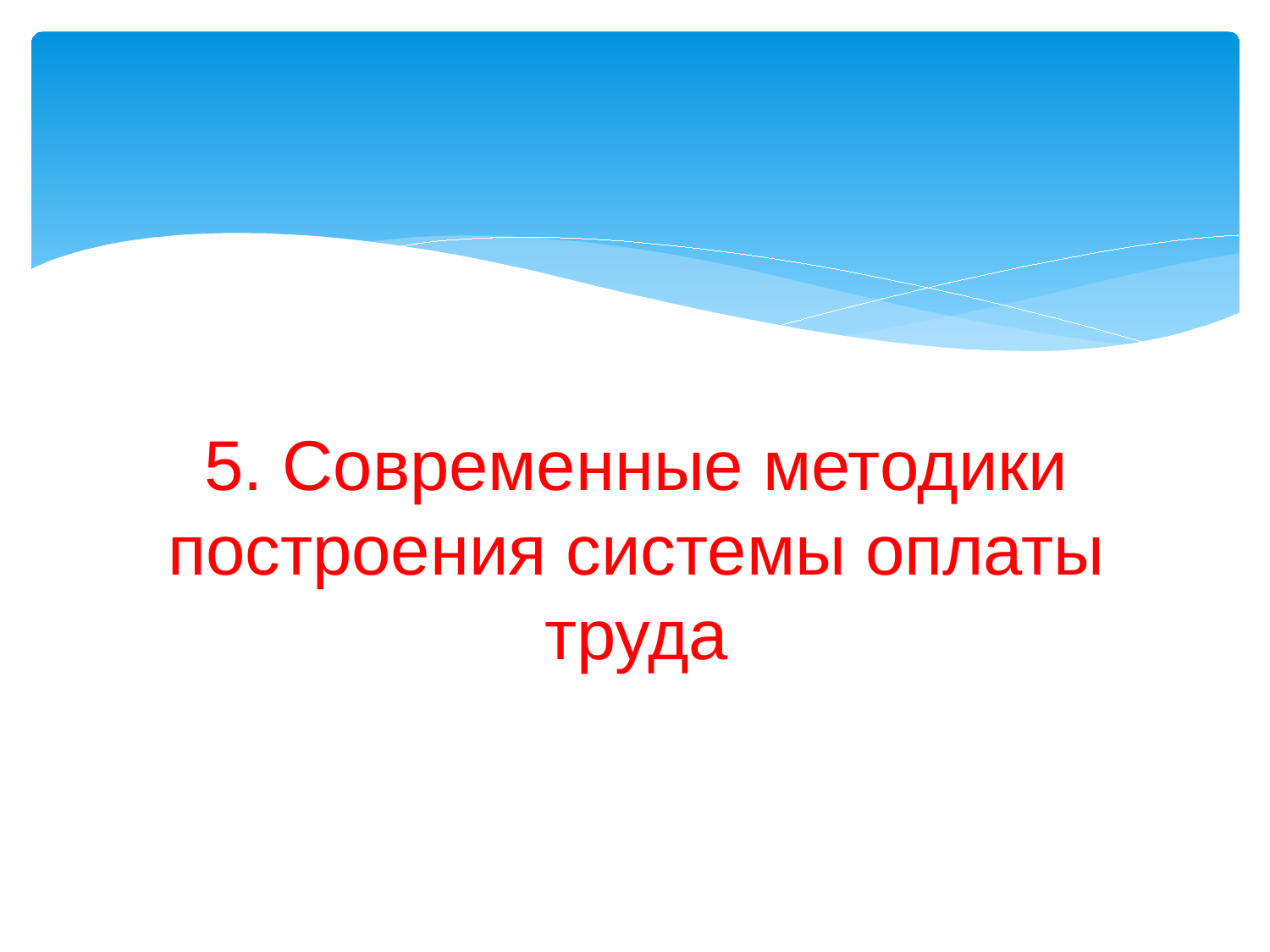

#

5. Современные методики построения системы оплаты труда